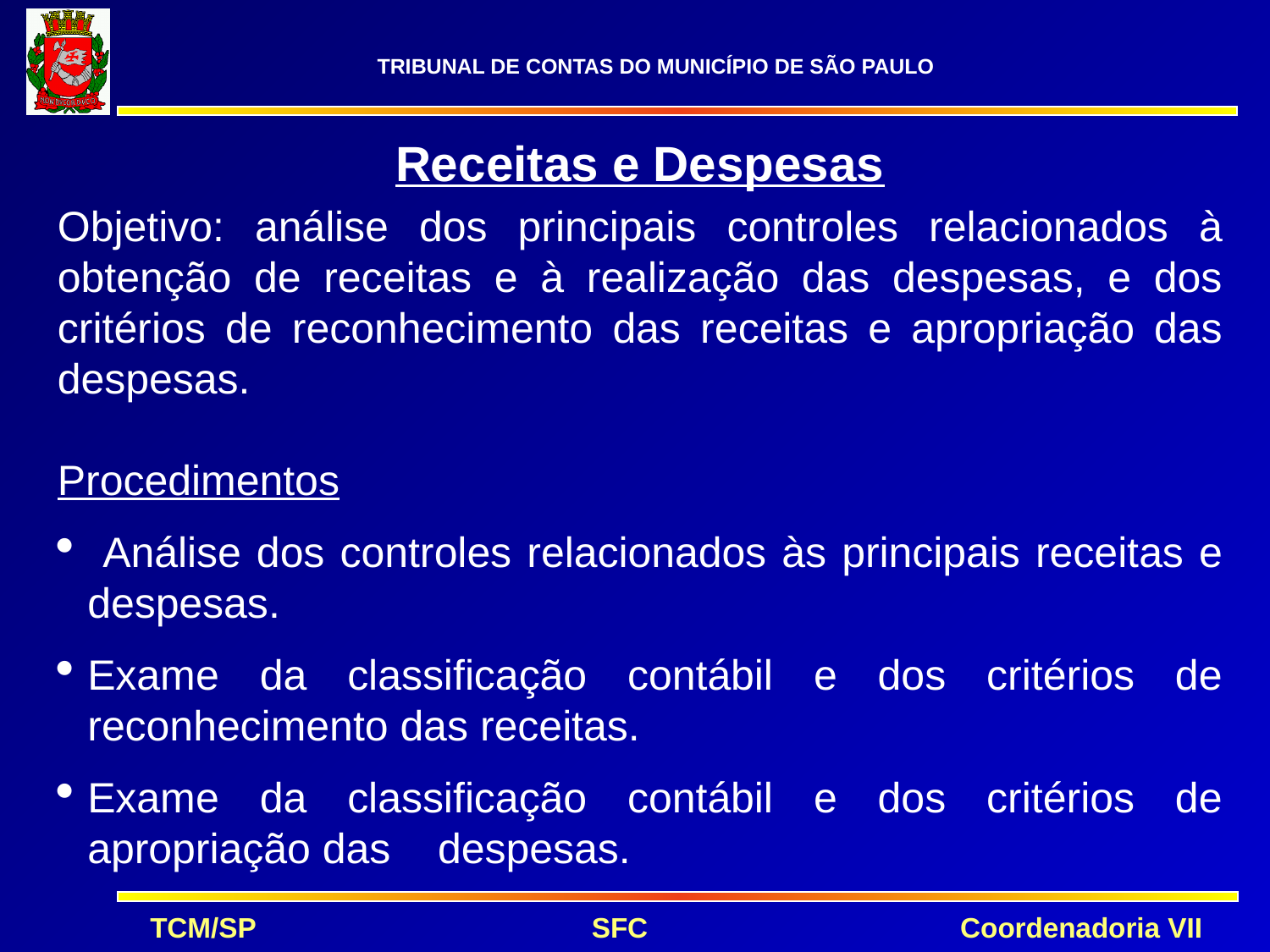

Receitas e Despesas

Objetivo: análise dos principais controles relacionados à obtenção de receitas e à realização das despesas, e dos critérios de reconhecimento das receitas e apropriação das despesas.

Procedimentos
 Análise dos controles relacionados às principais receitas e despesas.
Exame da classificação contábil e dos critérios de reconhecimento das receitas.
Exame da classificação contábil e dos critérios de apropriação das    despesas.